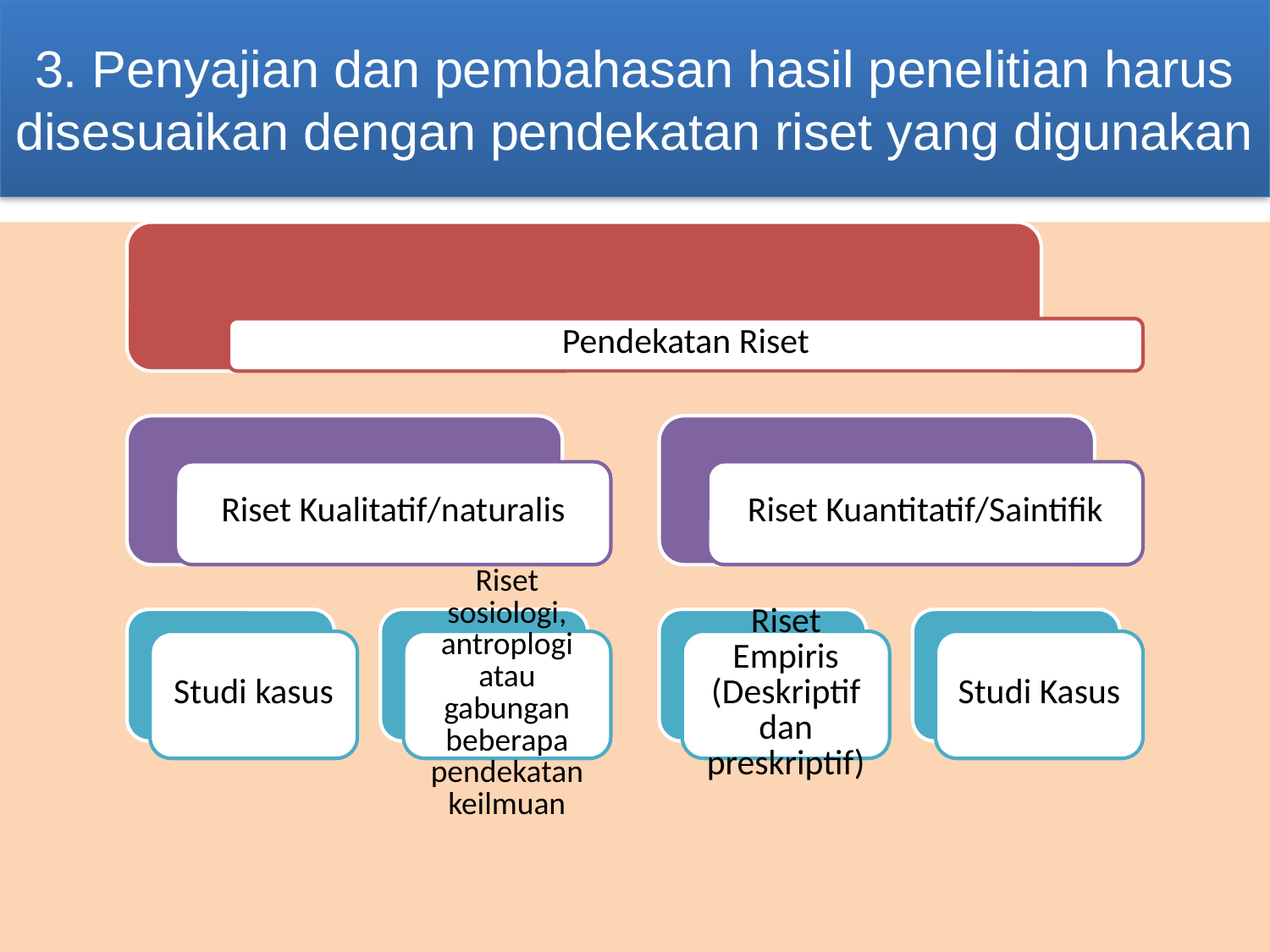

# 3. Penyajian dan pembahasan hasil penelitian harus disesuaikan dengan pendekatan riset yang digunakan
Pendekatan Riset
Riset Kualitatif/naturalis
Studi kasus
Riset sosiologi, antroplogi atau gabungan beberapa pendekatan keilmuan
Riset Kuantitatif/Saintifik
Riset Empiris (Deskriptif dan preskriptif)
Studi Kasus